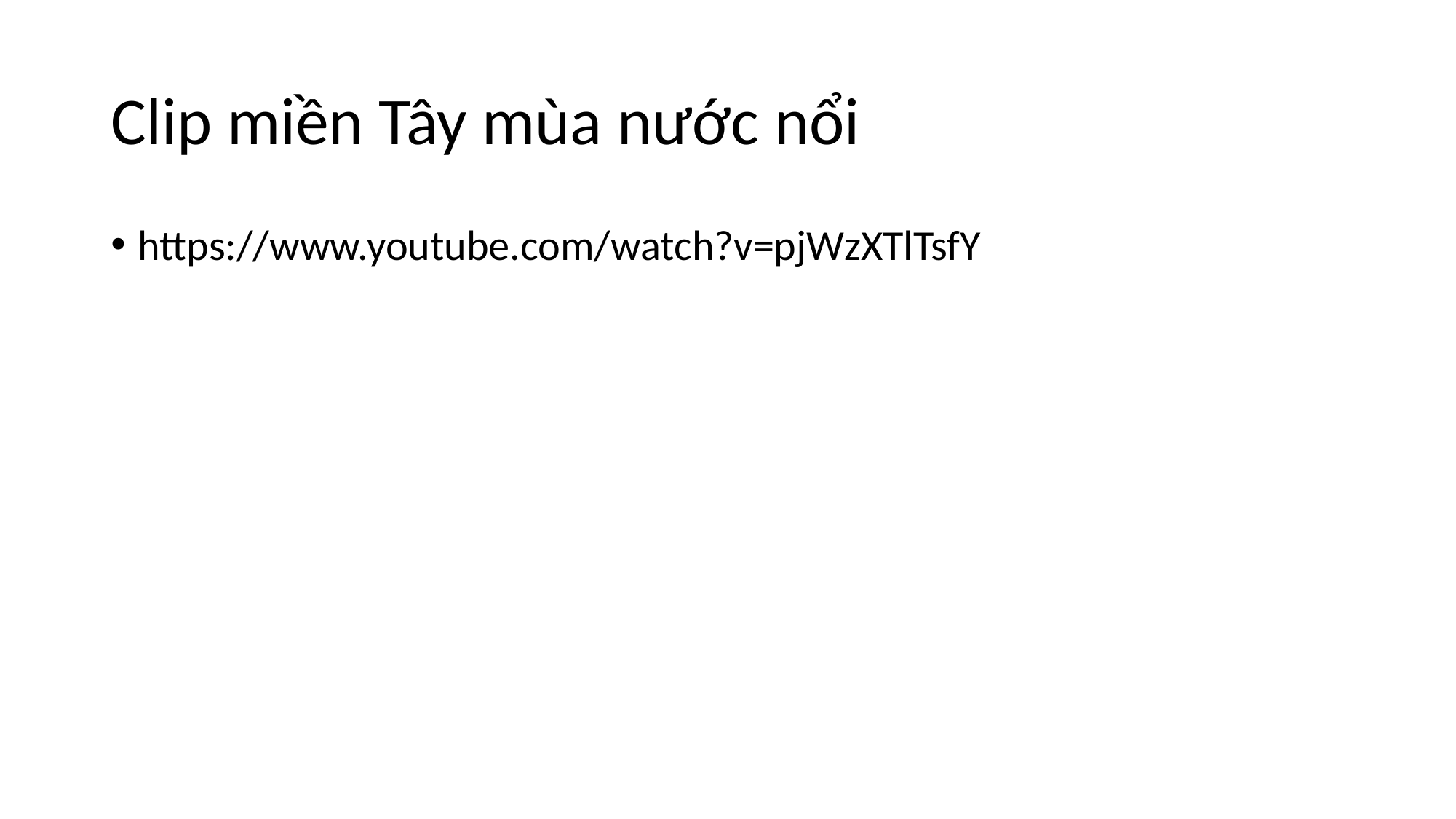

# Clip miền Tây mùa nước nổi
https://www.youtube.com/watch?v=pjWzXTlTsfY